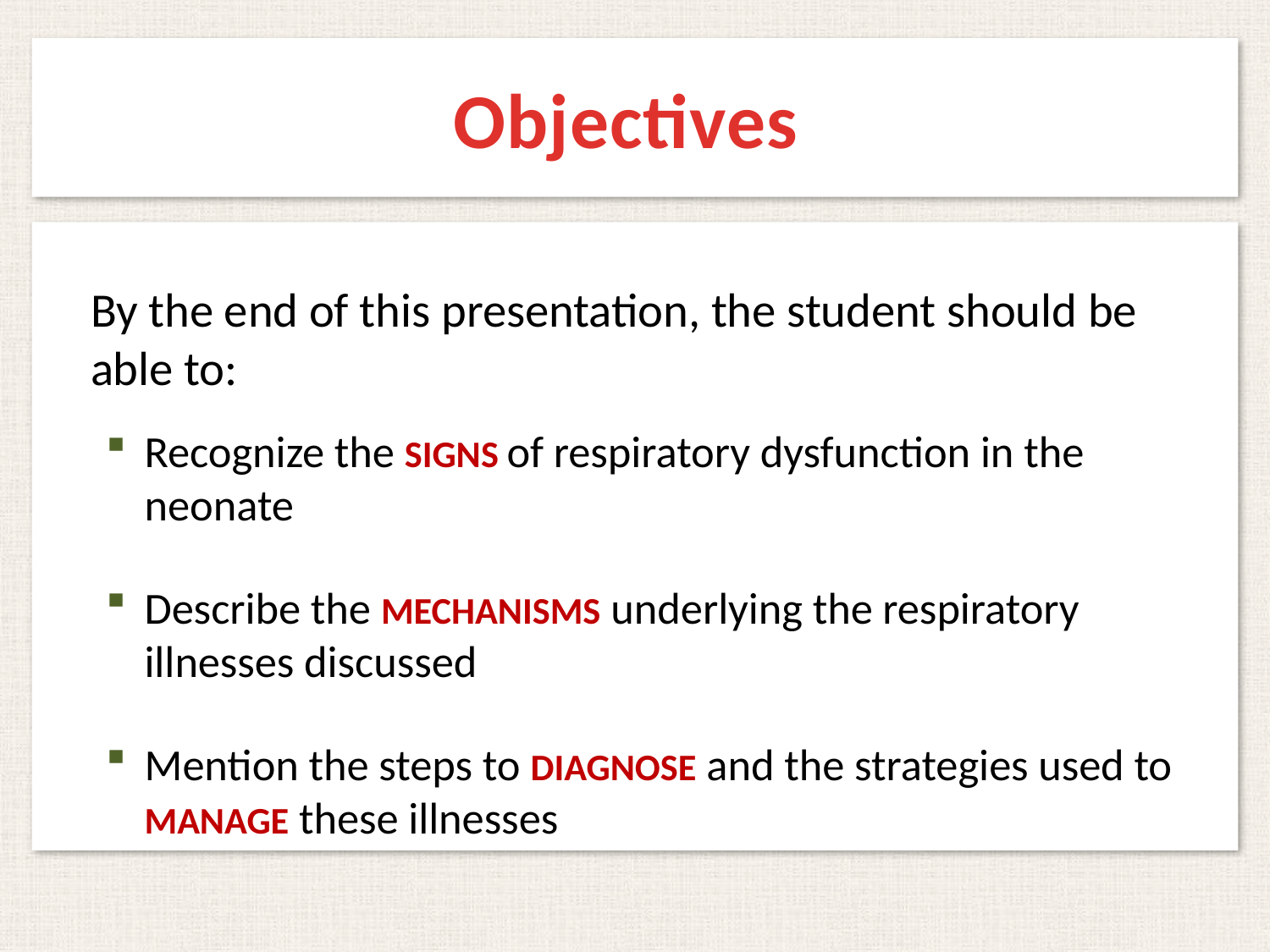

# Objectives

	By the end of this presentation, the student should be able to:

Recognize the SIGNS of respiratory dysfunction in the neonate

Describe the MECHANISMS underlying the respiratory illnesses discussed

Mention the steps to DIAGNOSE and the strategies used to MANAGE these illnesses